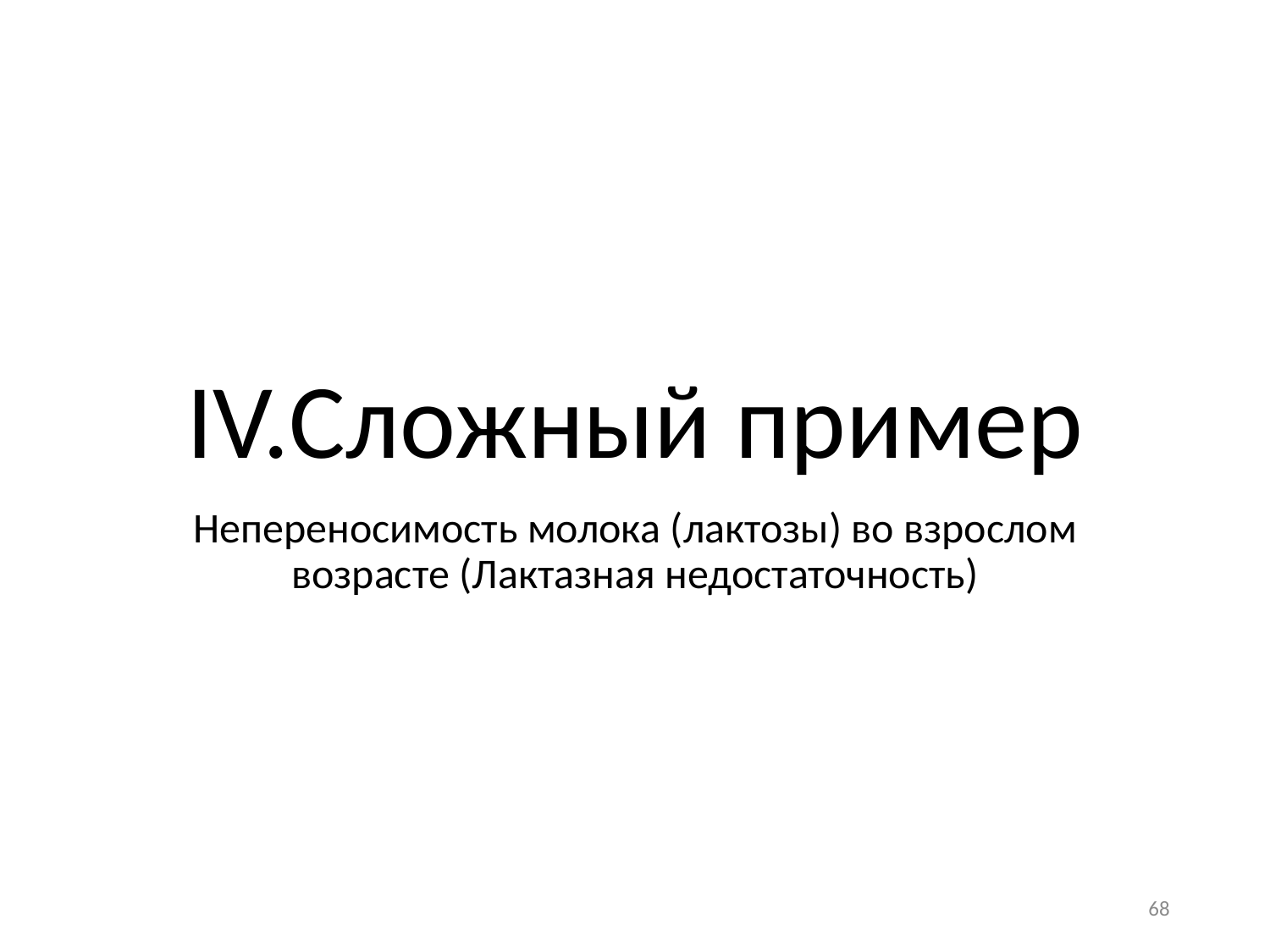

# IV.Сложный пример
Непереносимость молока (лактозы) во взрослом возрасте (Лактазная недостаточность)
68